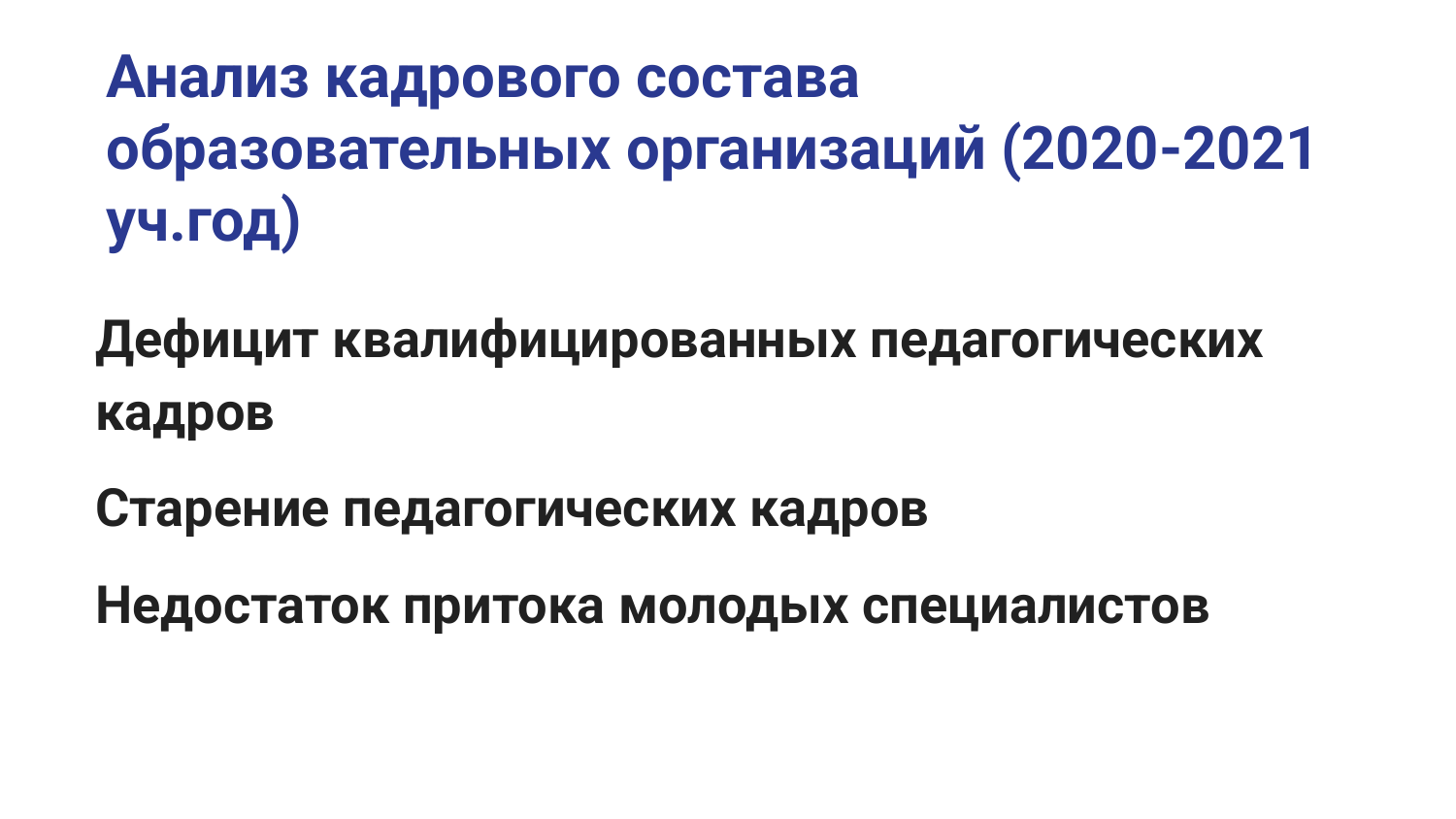

# Анализ кадрового состава образовательных организаций (2020-2021 уч.год)
Дефицит квалифицированных педагогических кадров
Старение педагогических кадров
Недостаток притока молодых специалистов